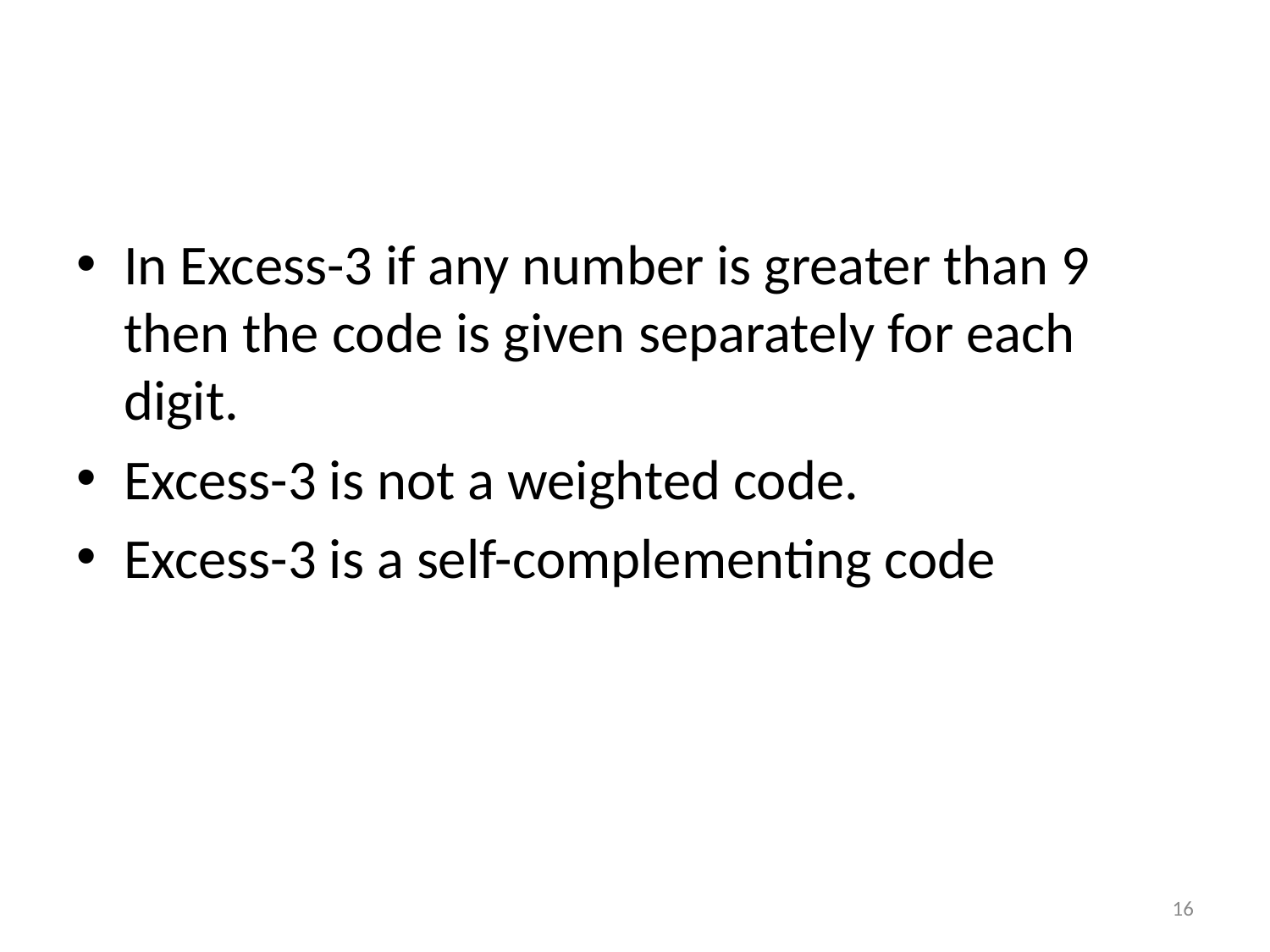

#
In Excess-3 if any number is greater than 9 then the code is given separately for each digit.
Excess-3 is not a weighted code.
Excess-3 is a self-complementing code
16